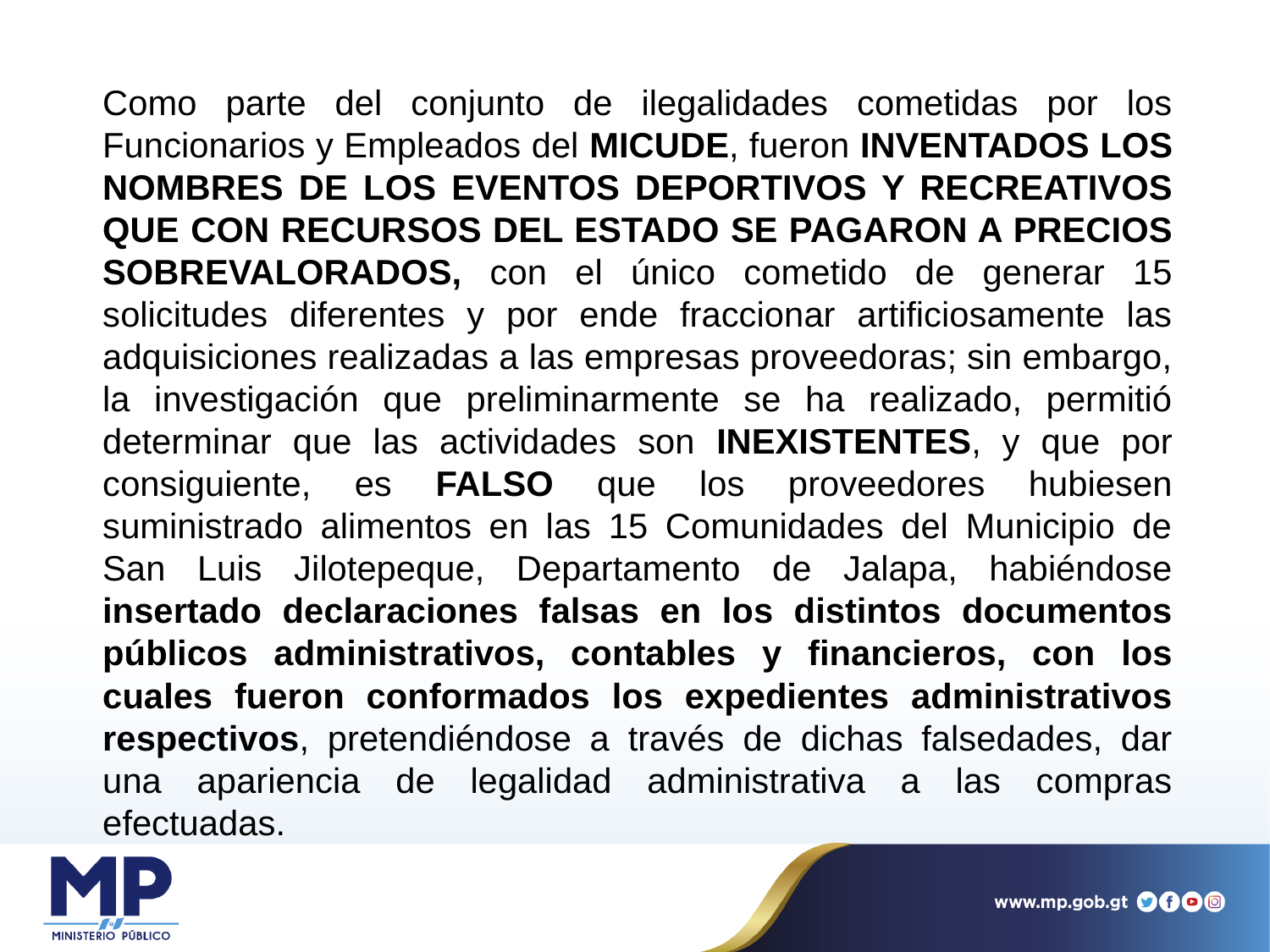

Como parte del conjunto de ilegalidades cometidas por los Funcionarios y Empleados del MICUDE, fueron INVENTADOS LOS NOMBRES DE LOS EVENTOS DEPORTIVOS Y RECREATIVOS QUE CON RECURSOS DEL ESTADO SE PAGARON A PRECIOS SOBREVALORADOS, con el único cometido de generar 15 solicitudes diferentes y por ende fraccionar artificiosamente las adquisiciones realizadas a las empresas proveedoras; sin embargo, la investigación que preliminarmente se ha realizado, permitió determinar que las actividades son INEXISTENTES, y que por consiguiente, es FALSO que los proveedores hubiesen suministrado alimentos en las 15 Comunidades del Municipio de San Luis Jilotepeque, Departamento de Jalapa, habiéndose insertado declaraciones falsas en los distintos documentos públicos administrativos, contables y financieros, con los cuales fueron conformados los expedientes administrativos respectivos, pretendiéndose a través de dichas falsedades, dar una apariencia de legalidad administrativa a las compras efectuadas.